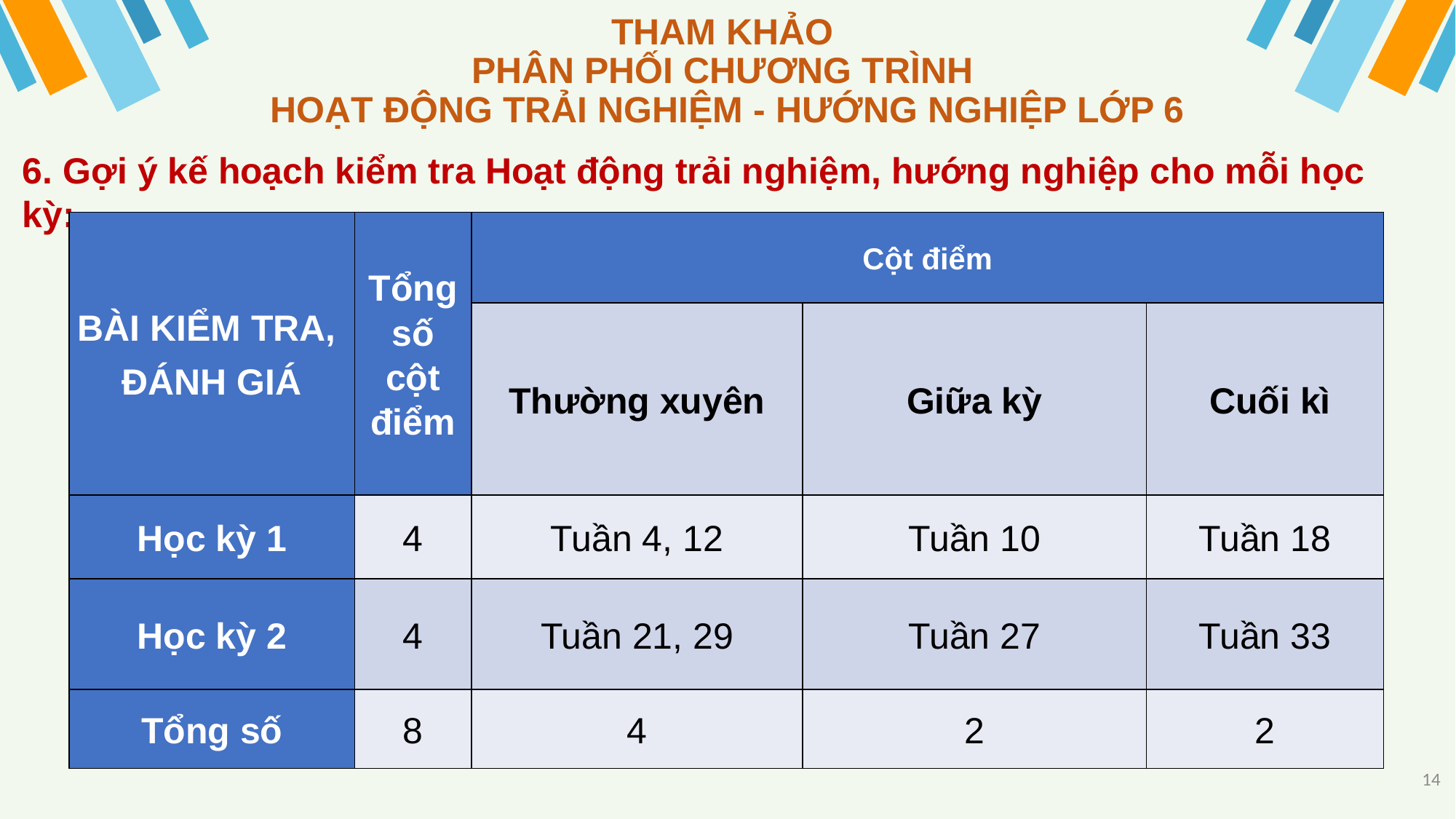

# THAM KHẢO PHÂN PHỐI CHƯƠNG TRÌNH HOẠT ĐỘNG TRẢI NGHIỆM - HƯỚNG NGHIỆP LỚP 6
6. Gợi ý kế hoạch kiểm tra Hoạt động trải nghiệm, hướng nghiệp cho mỗi học kỳ:
| BÀI KIỂM TRA, ĐÁNH GIÁ | Tổng số cột điểm | Cột điểm |  |  |
| --- | --- | --- | --- | --- |
|  |  | Thường xuyên | Giữa kỳ | Cuối kì |
| Học kỳ 1 | 4 | Tuần 4, 12 | Tuần 10 | Tuần 18 |
| Học kỳ 2 | 4 | Tuần 21, 29 | Tuần 27 | Tuần 33 |
| Tổng số | 8 | 4 | 2 | 2 |
14